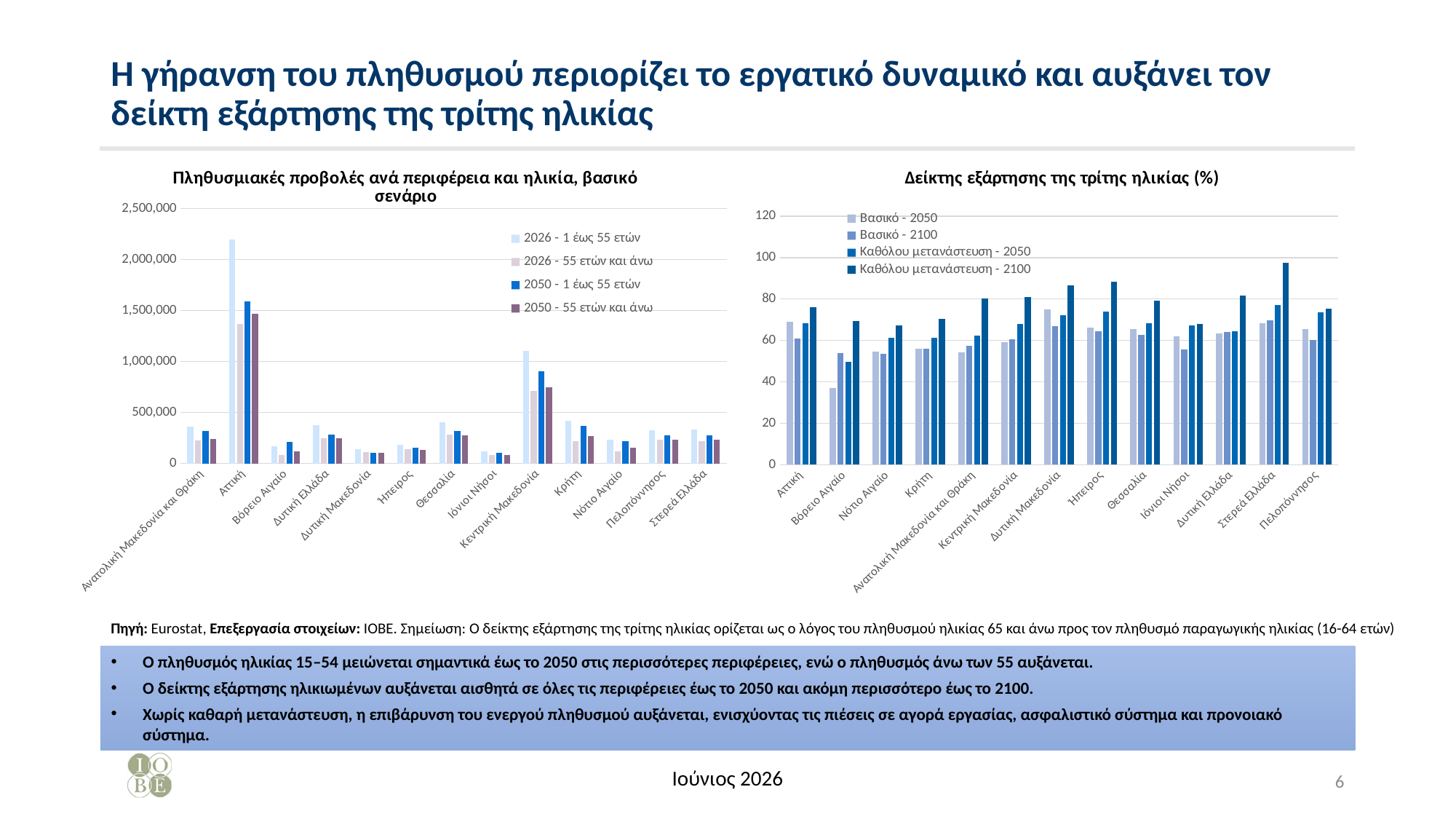

# Η γήρανση του πληθυσμού περιορίζει το εργατικό δυναμικό και αυξάνει τον δείκτη εξάρτησης της τρίτης ηλικίας

### Chart: Πληθυσμιακές προβολές ανά περιφέρεια και ηλικία, βασικό σενάριο

| Category | 2026 - 1 έως 55 ετών | 2026 - 55 ετών και άνω | 2050 - 1 έως 55 ετών | 2050 - 55 ετών και άνω |
|---|---|---|---|---|
| Ανατολική Μακεδονία και Θράκη | 361771.0 | 225296.0 | 319201.0 | 239803.0 |
| Αττική | 2197600.0 | 1370713.0 | 1589473.0 | 1466545.0 |
| Βόρειο Αιγαίο | 169502.0 | 79403.0 | 211236.0 | 118517.0 |
| Δυτική Ελλάδα | 377662.0 | 243412.0 | 284752.0 | 246045.0 |
| Δυτική Μακεδονία | 142217.0 | 107586.0 | 105400.0 | 100559.0 |
| Ήπειρος | 182868.0 | 138765.0 | 151860.0 | 132979.0 |
| Θεσσαλία | 403852.0 | 283310.0 | 318887.0 | 278108.0 |
| Ιόνιοι Νήσοι | 119485.0 | 79441.0 | 104775.0 | 82066.0 |
| Κεντρική Μακεδονία | 1104995.0 | 712194.0 | 904735.0 | 750125.0 |
| Κρήτη | 415172.0 | 220247.0 | 364932.0 | 267100.0 |
| Νότιο Αιγαίο | 234166.0 | 120475.0 | 220240.0 | 154284.0 |
| Πελοπόννησος | 326156.0 | 230768.0 | 272866.0 | 234933.0 |
| Στερεά Ελλάδα | 330831.0 | 214754.0 | 277431.0 | 235449.0 |

### Chart: Δείκτης εξάρτησης της τρίτης ηλικίας (%)

| Category | Βασικό - 2050 | Βασικό - 2100 | Καθόλου μετανάστευση - 2050 | Καθόλου μετανάστευση - 2100 |
|---|---|---|---|---|
| Αττική | 68.85713958740234 | 61.08571243286133 | 68.37142944335938 | 75.87142944335938 |
| Βόρειο Αιγαίο | 37.03333282470703 | 54.06666564941406 | 49.53333282470703 | 69.19999694824219 |
| Νότιο Αιγαίο | 54.599998474121094 | 53.70000076293945 | 61.400001525878906 | 67.30000305175781 |
| Κρήτη | 55.95000076293945 | 55.92499923706055 | 61.375 | 70.4000015258789 |
| Ανατολική Μακεδονία και Θράκη | 54.380001068115234 | 57.540000915527344 | 62.5 | 80.23999786376953 |
| Κεντρική Μακεδονία | 59.228572845458984 | 60.58571243286133 | 67.9000015258789 | 80.88571166992188 |
| Δυτική Μακεδονία | 75.06666564941406 | 67.06666564941406 | 72.03333282470703 | 86.5999984741211 |
| Ήπειρος | 66.23332977294922 | 64.4000015258789 | 74.06666564941406 | 88.43333435058594 |
| Θεσσαλία | 65.5 | 62.70000076293945 | 68.16666412353516 | 79.23332977294922 |
| Ιόνιοι Νήσοι | 62.150001525878906 | 55.75 | 67.3499984741211 | 67.92500305175781 |
| Δυτική Ελλάδα | 63.56666564941406 | 64.06666564941406 | 64.56666564941406 | 81.80000305175781 |
| Στερεά Ελλάδα | 68.36000061035156 | 69.72000122070312 | 76.9800033569336 | 97.33999633789062 |
| Πελοπόννησος | 65.33333587646484 | 60.099998474121094 | 73.46666717529297 | 75.36666870117188 |
Πηγή: Eurostat, Επεξεργασία στοιχείων: ΙΟΒΕ. Σημείωση: Ο δείκτης εξάρτησης της τρίτης ηλικίας ορίζεται ως ο λόγος του πληθυσμού ηλικίας 65 και άνω προς τον πληθυσμό παραγωγικής ηλικίας (16-64 ετών)
Ο πληθυσμός ηλικίας 15–54 μειώνεται σημαντικά έως το 2050 στις περισσότερες περιφέρειες, ενώ ο πληθυσμός άνω των 55 αυξάνεται.
Ο δείκτης εξάρτησης ηλικιωμένων αυξάνεται αισθητά σε όλες τις περιφέρειες έως το 2050 και ακόμη περισσότερο έως το 2100.
Χωρίς καθαρή μετανάστευση, η επιβάρυνση του ενεργού πληθυσμού αυξάνεται, ενισχύοντας τις πιέσεις σε αγορά εργασίας, ασφαλιστικό σύστημα και προνοιακό σύστημα.
Ιούνιος 2026
6